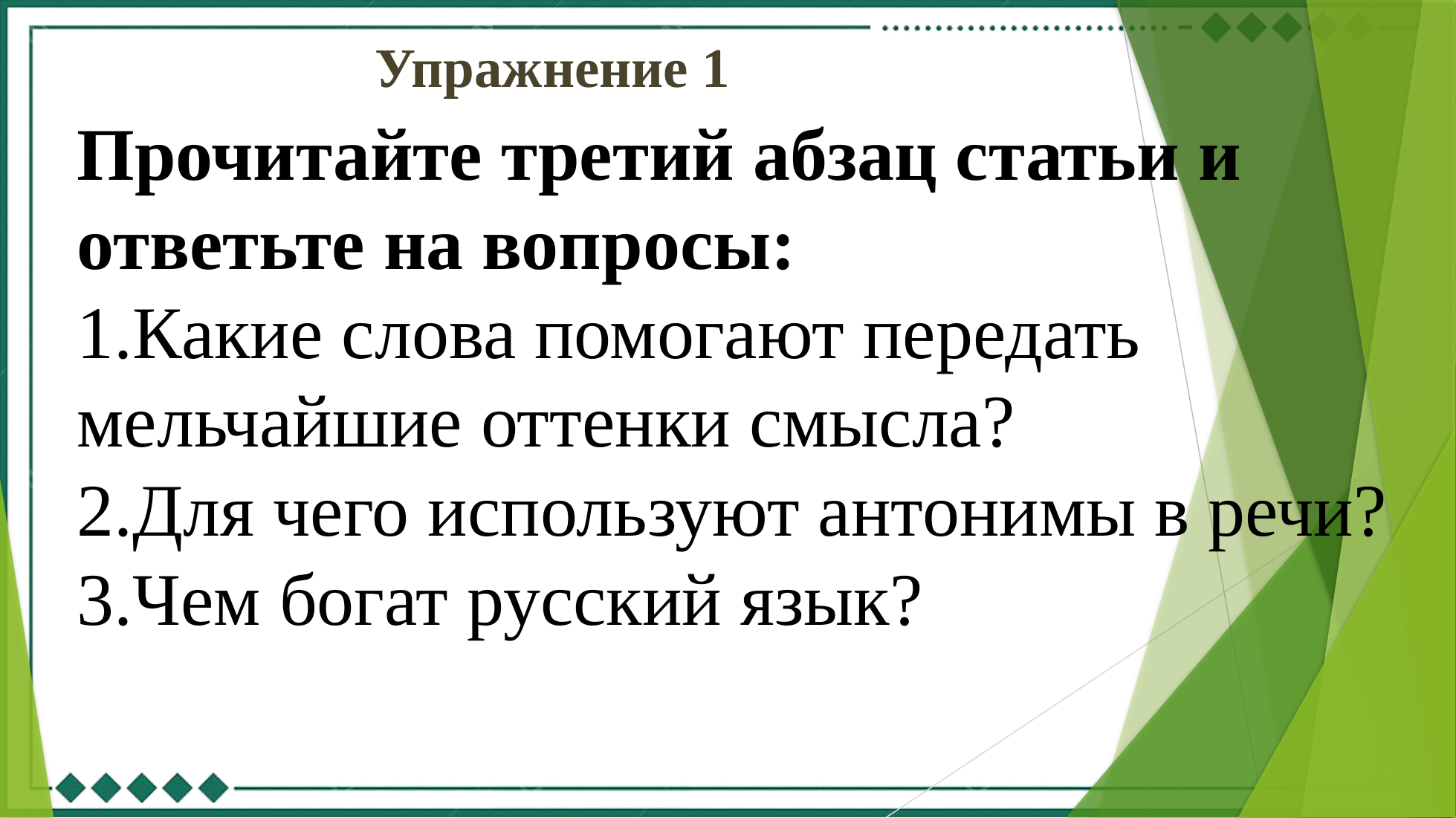

Упражнение 1
Прочитайте третий абзац статьи и ответьте на вопросы:
1.Какие слова помогают передать мельчайшие оттенки смысла?
2.Для чего используют антонимы в речи?
3.Чем богат русский язык?